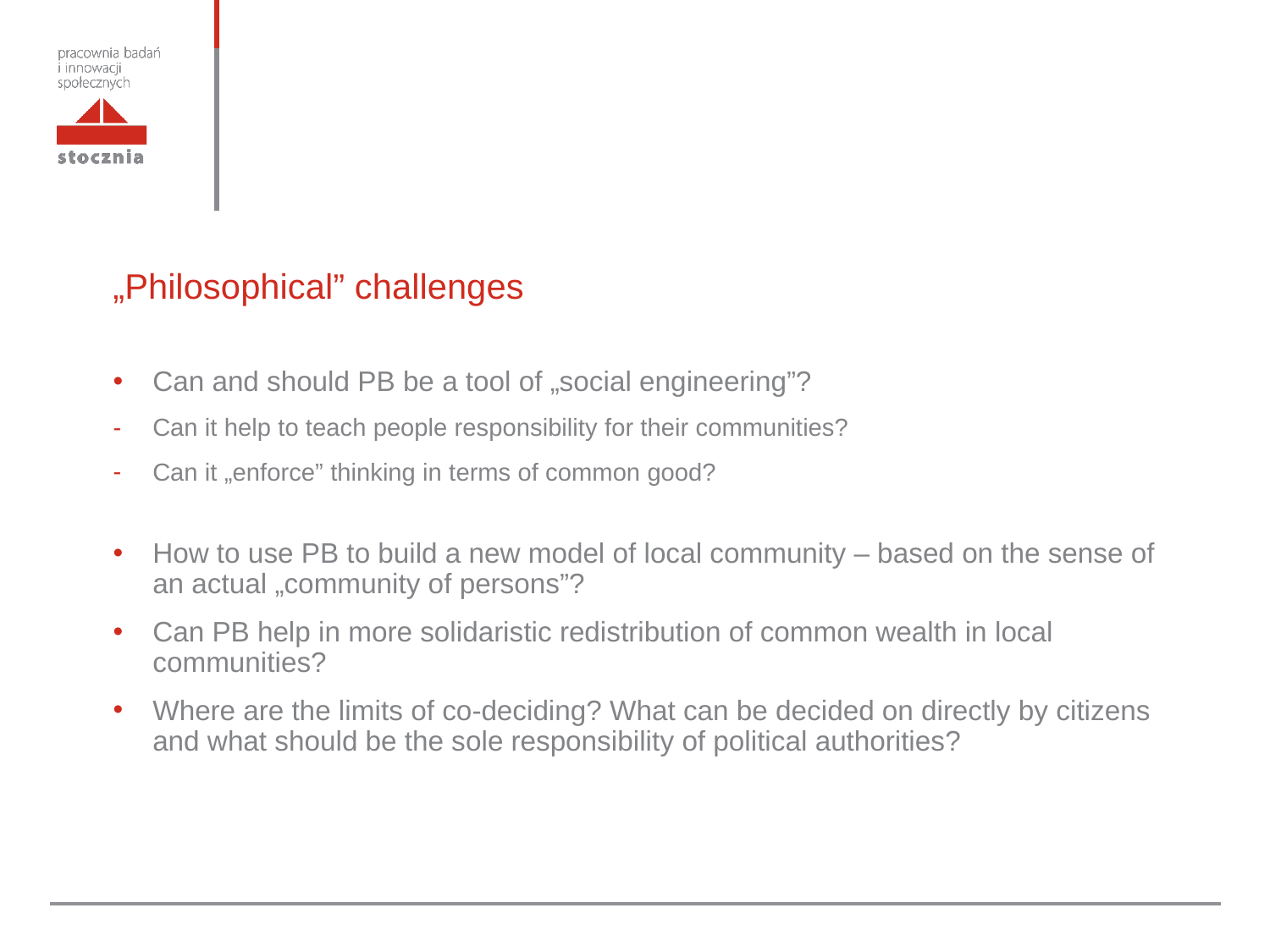

„Philosophical” challenges
Can and should PB be a tool of „social engineering”?
Can it help to teach people responsibility for their communities?
Can it „enforce” thinking in terms of common good?

How to use PB to build a new model of local community – based on the sense of an actual „community of persons”?
Can PB help in more solidaristic redistribution of common wealth in local communities?
Where are the limits of co-deciding? What can be decided on directly by citizens and what should be the sole responsibility of political authorities?